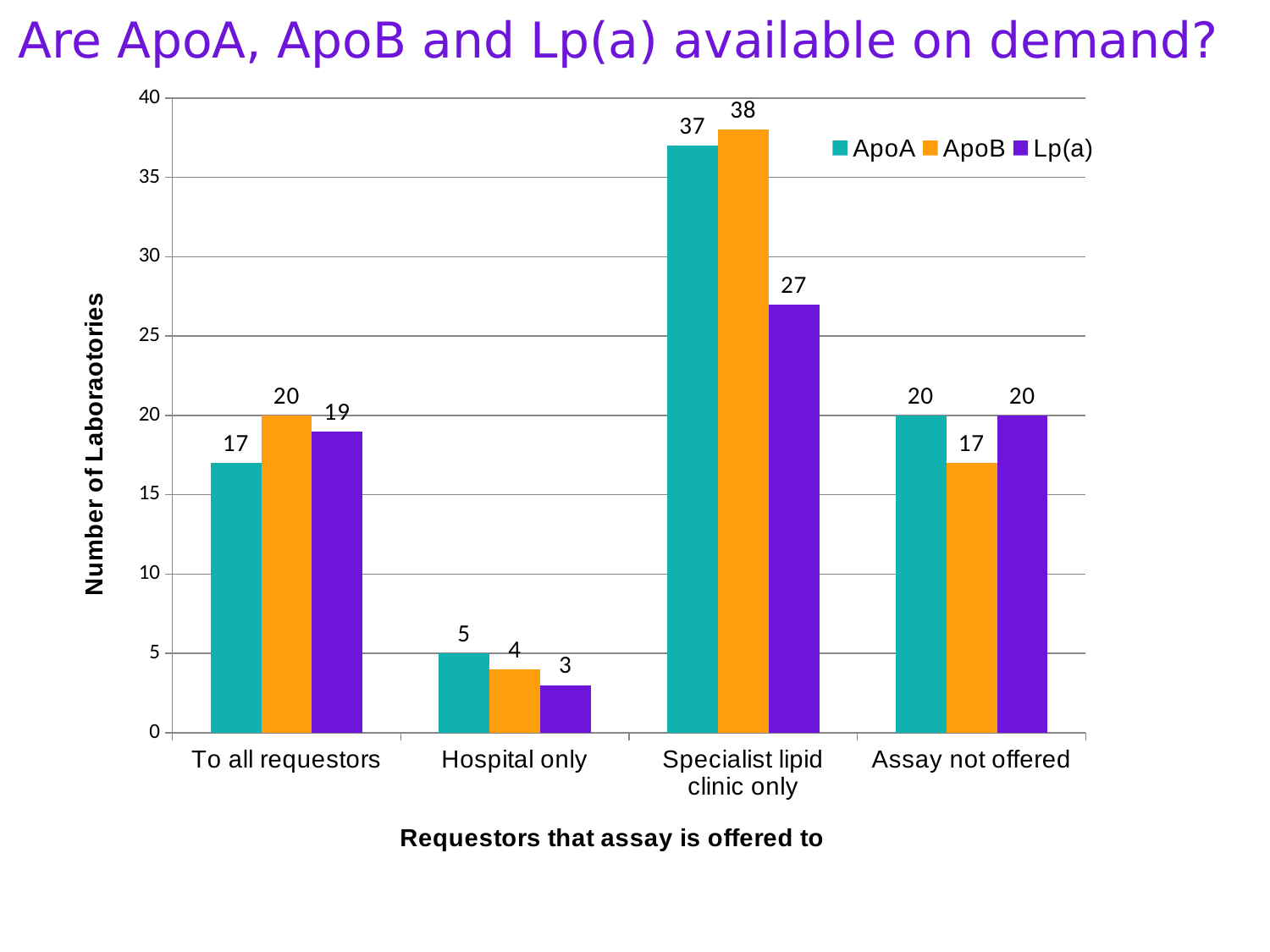

Are ApoA, ApoB and Lp(a) available on demand?

### Chart

| Category | ApoA | ApoB | Lp(a) |
|---|---|---|---|
| To all requestors | 17.0 | 20.0 | 19.0 |
| Hospital only | 5.0 | 4.0 | 3.0 |
| Specialist lipid clinic only | 37.0 | 38.0 | 27.0 |
| Assay not offered | 20.0 | 17.0 | 20.0 |